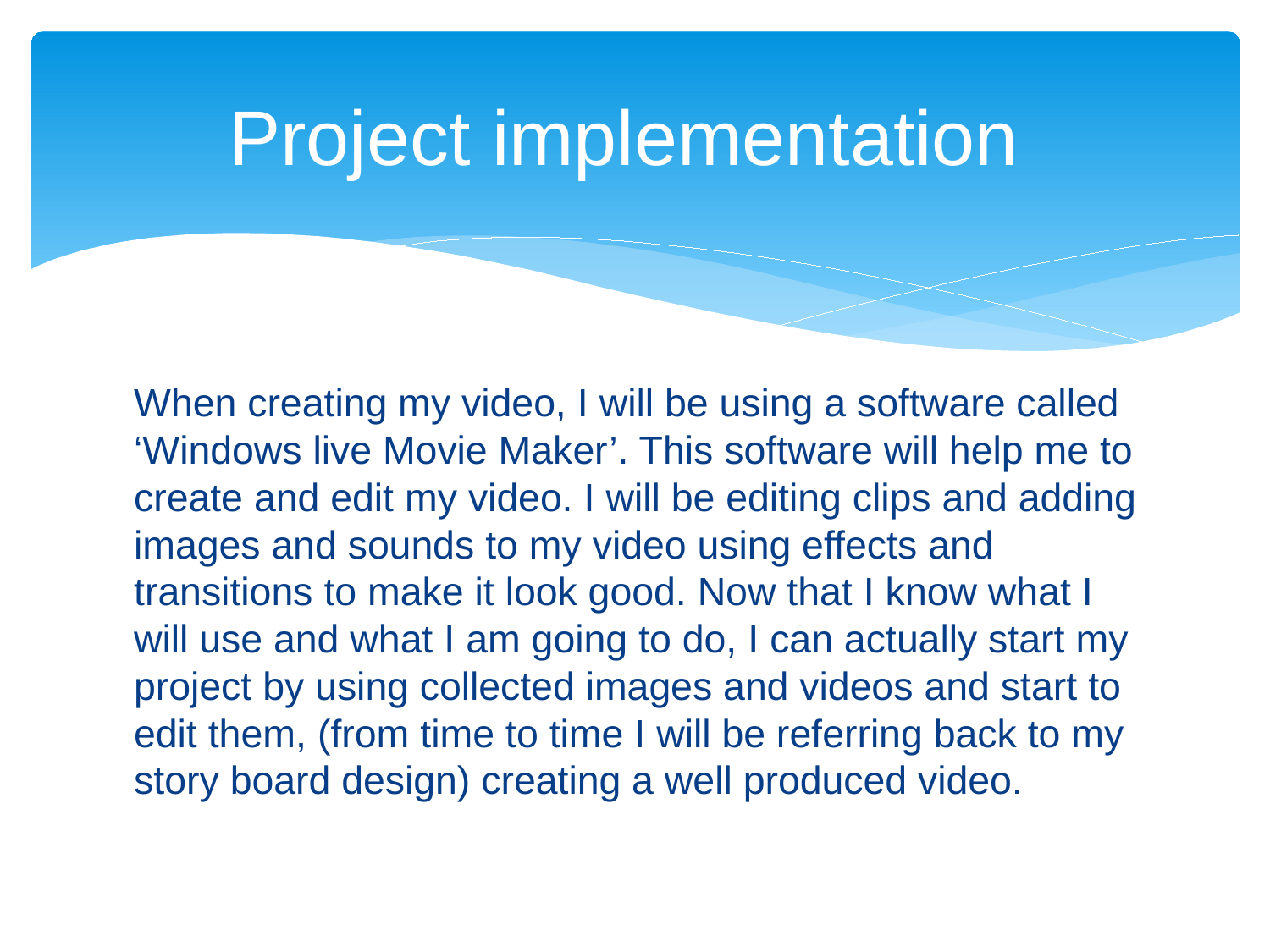

# Project implementation
When creating my video, I will be using a software called ‘Windows live Movie Maker’. This software will help me to create and edit my video. I will be editing clips and adding images and sounds to my video using effects and transitions to make it look good. Now that I know what I will use and what I am going to do, I can actually start my project by using collected images and videos and start to edit them, (from time to time I will be referring back to my story board design) creating a well produced video.